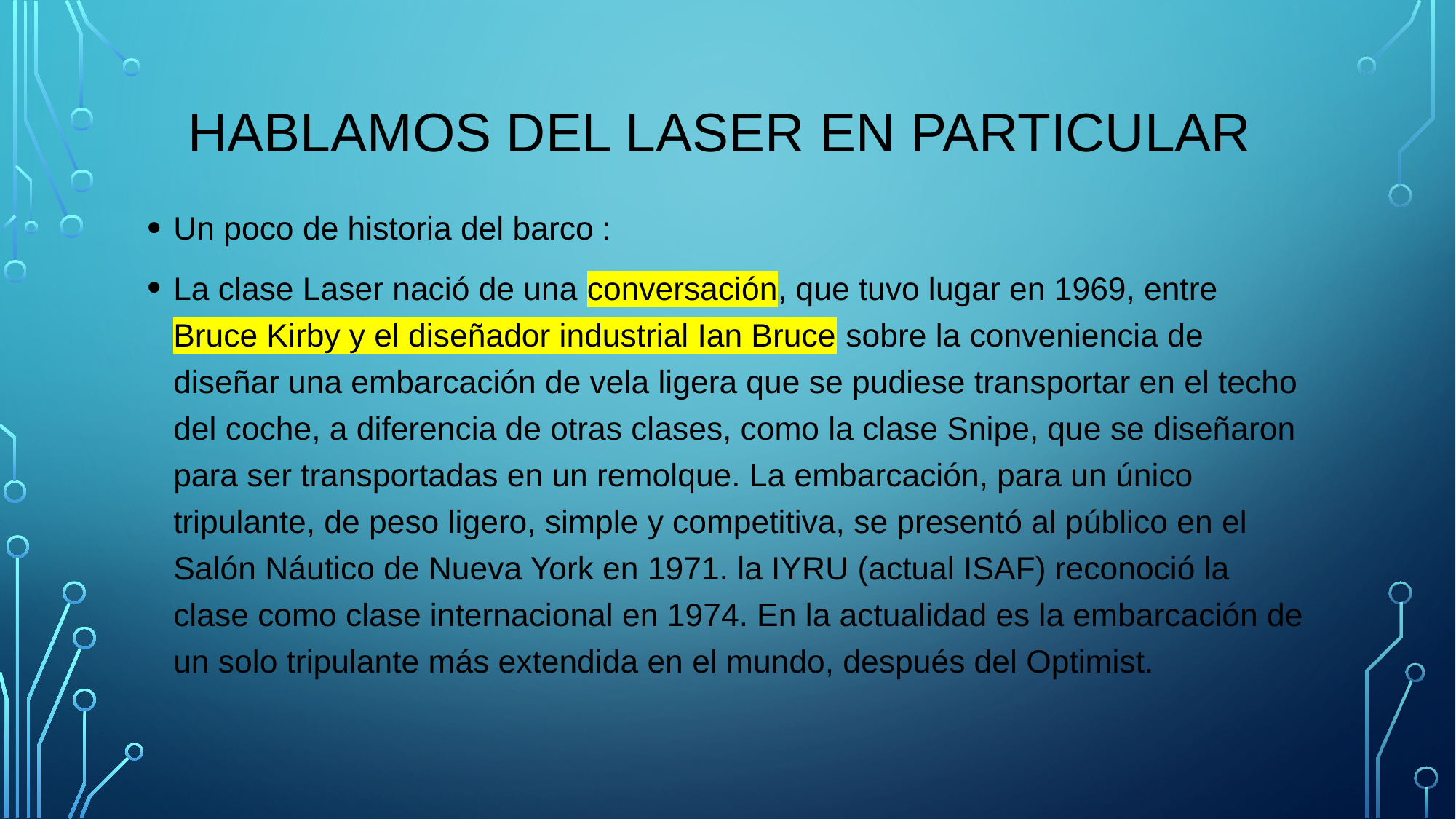

# Hablamos del laser en particular
Un poco de historia del barco :
La clase Laser nació de una conversación, que tuvo lugar en 1969, entre Bruce Kirby y el diseñador industrial Ian Bruce sobre la conveniencia de diseñar una embarcación de vela ligera que se pudiese transportar en el techo del coche, a diferencia de otras clases, como la clase Snipe, que se diseñaron para ser transportadas en un remolque. La embarcación, para un único tripulante, de peso ligero, simple y competitiva, se presentó al público en el Salón Náutico de Nueva York en 1971. la IYRU (actual ISAF) reconoció la clase como clase internacional en 1974. En la actualidad es la embarcación de un solo tripulante más extendida en el mundo, después del Optimist.